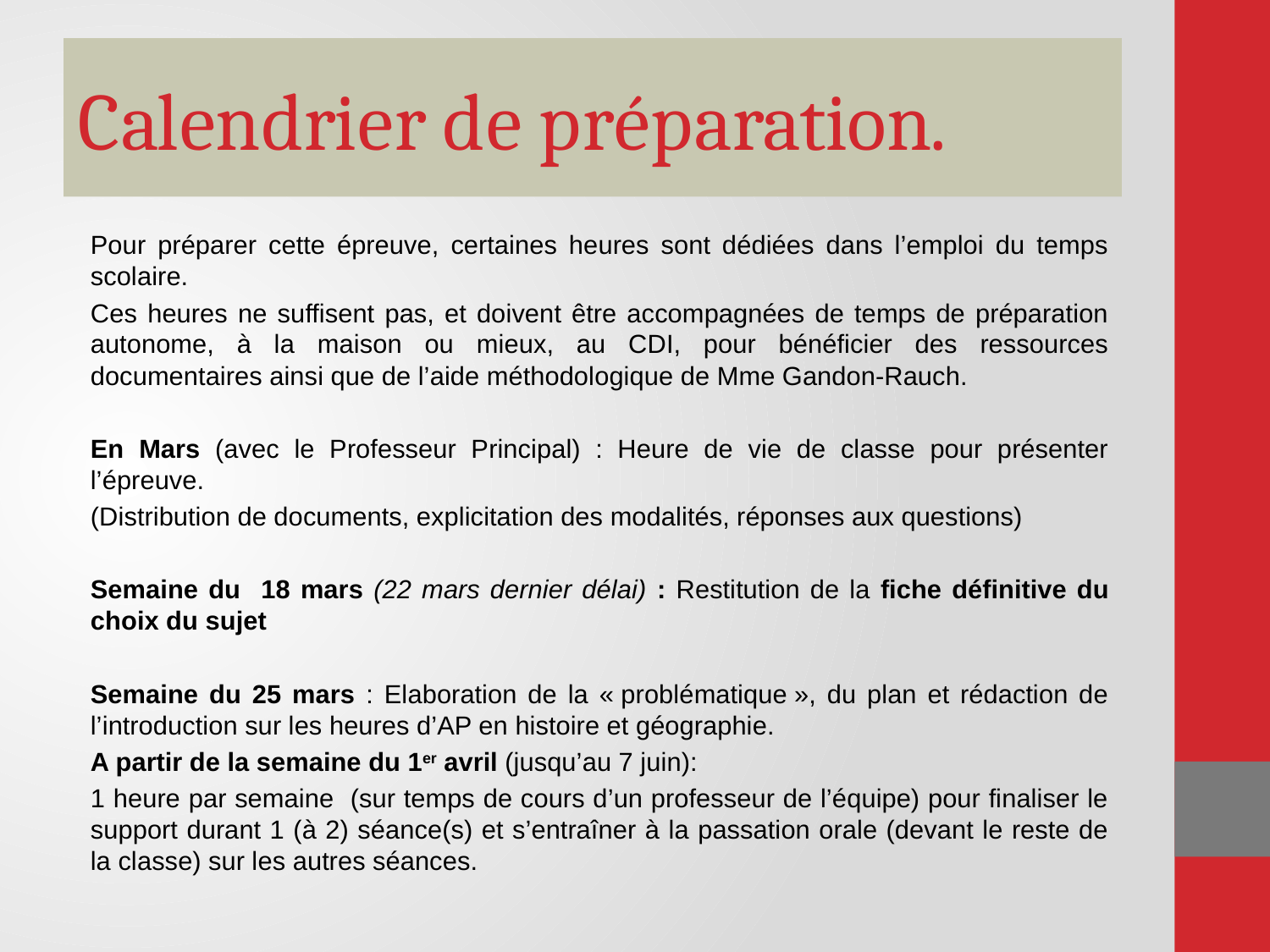

# Calendrier de préparation.
Pour préparer cette épreuve, certaines heures sont dédiées dans l’emploi du temps scolaire.
Ces heures ne suffisent pas, et doivent être accompagnées de temps de préparation autonome, à la maison ou mieux, au CDI, pour bénéficier des ressources documentaires ainsi que de l’aide méthodologique de Mme Gandon-Rauch.

En Mars (avec le Professeur Principal) : Heure de vie de classe pour présenter l’épreuve.
(Distribution de documents, explicitation des modalités, réponses aux questions)

Semaine du  18 mars (22 mars dernier délai) : Restitution de la fiche définitive du choix du sujet

Semaine du 25 mars : Elaboration de la « problématique », du plan et rédaction de l’introduction sur les heures d’AP en histoire et géographie.
A partir de la semaine du 1er avril (jusqu’au 7 juin):
1 heure par semaine  (sur temps de cours d’un professeur de l’équipe) pour finaliser le support durant 1 (à 2) séance(s) et s’entraîner à la passation orale (devant le reste de la classe) sur les autres séances.